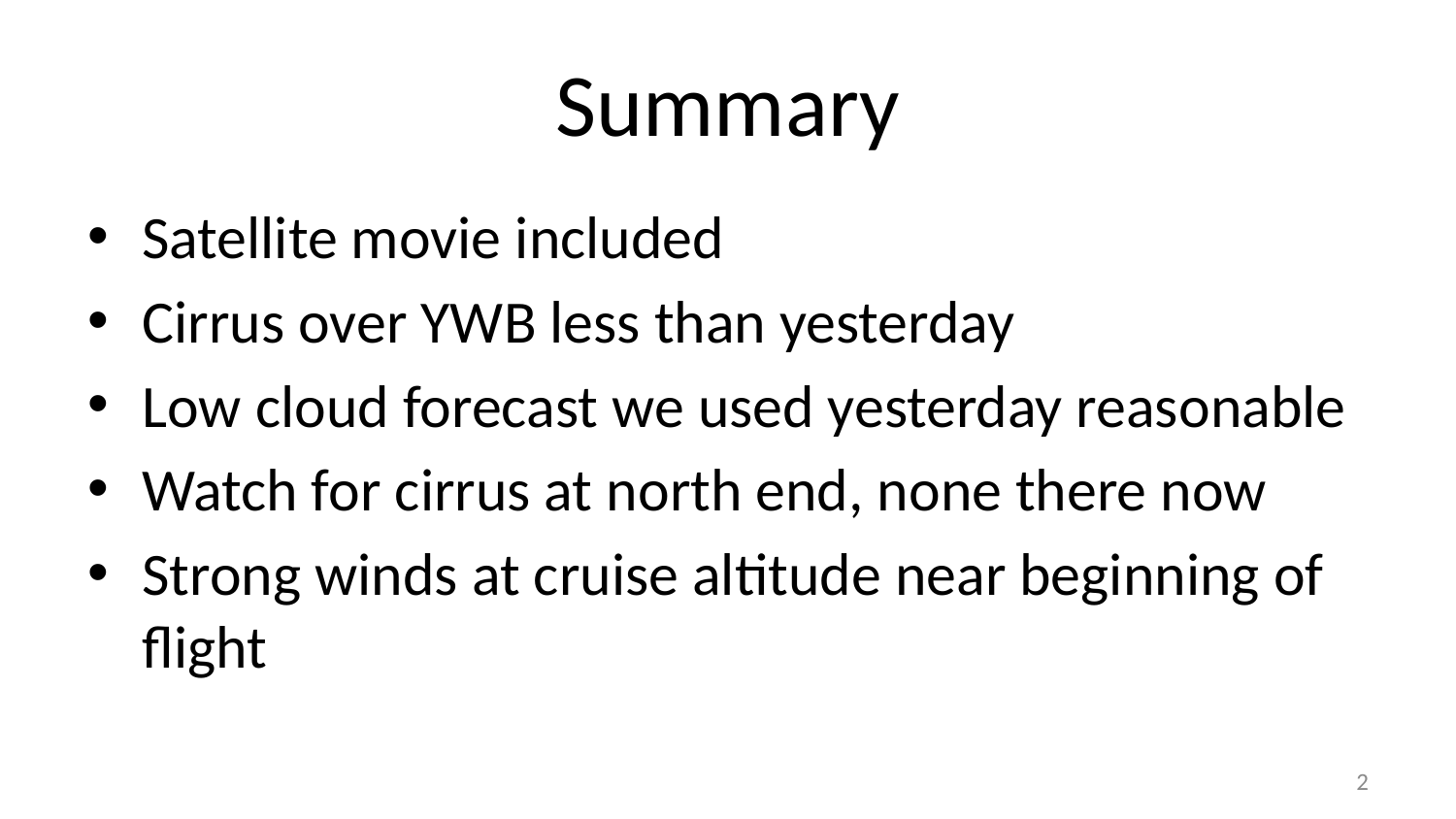

# Summary
Satellite movie included
Cirrus over YWB less than yesterday
Low cloud forecast we used yesterday reasonable
Watch for cirrus at north end, none there now
Strong winds at cruise altitude near beginning of flight
2